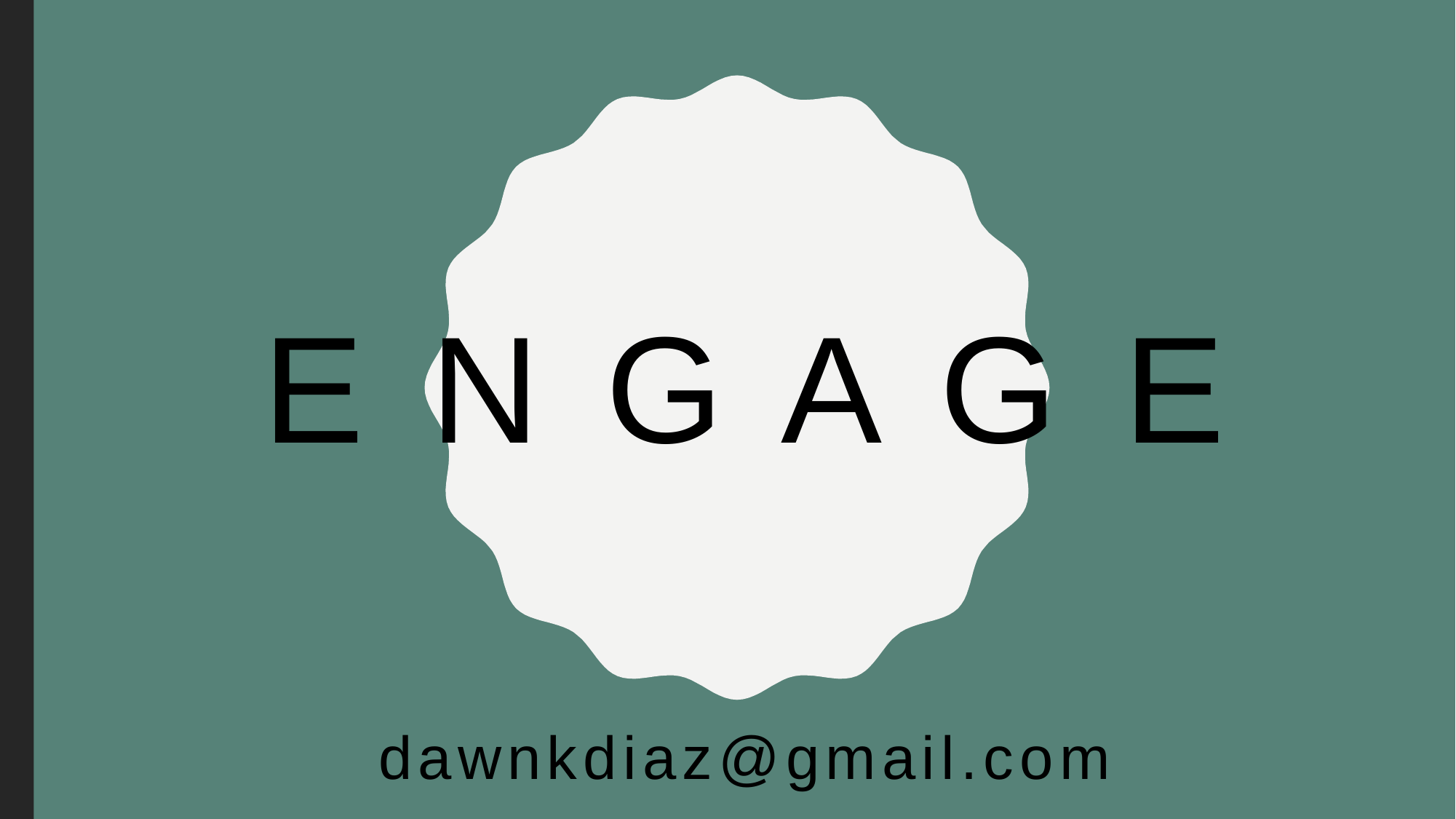

# E n g a g e
dawnkdiaz@gmail.com